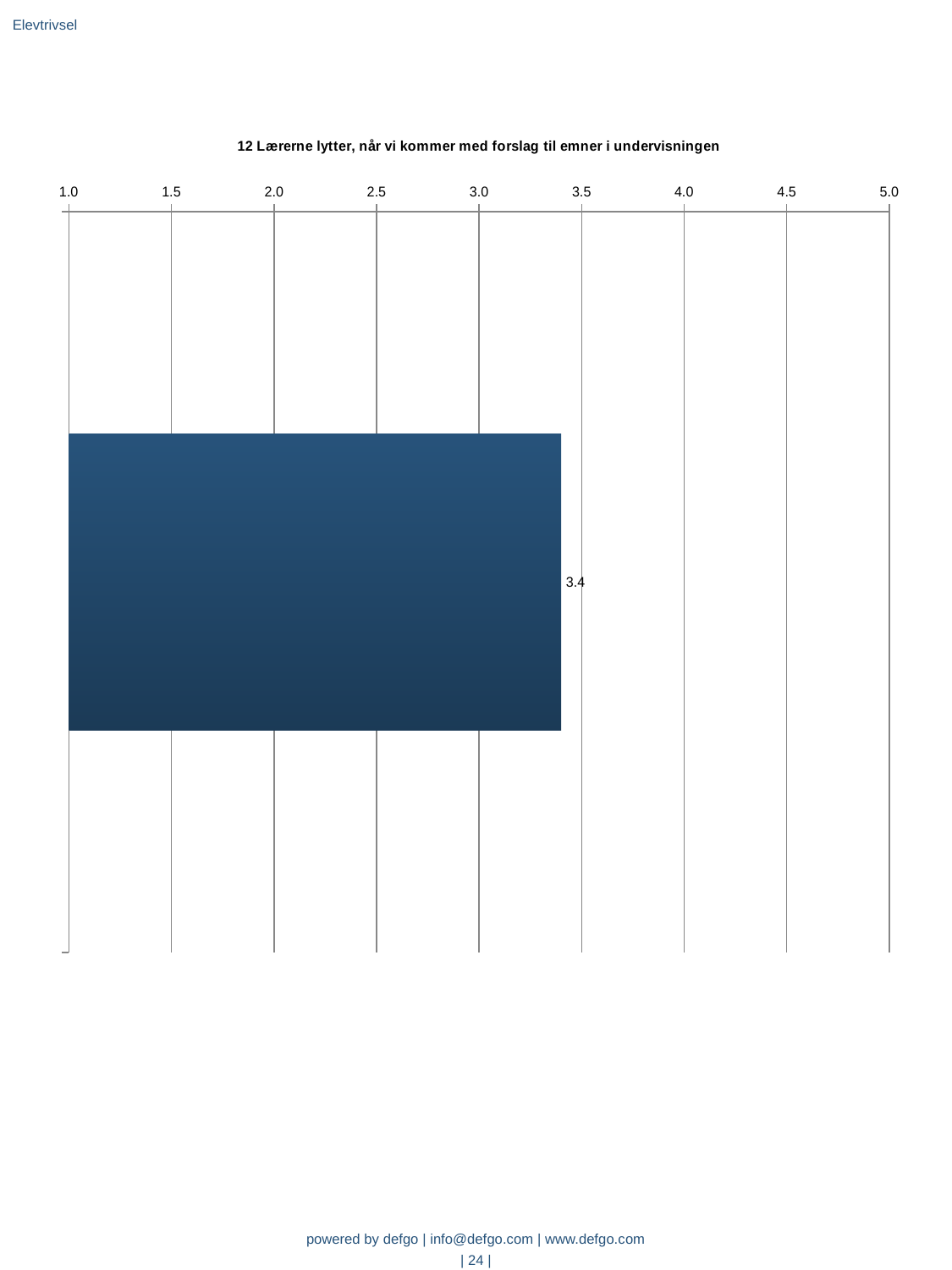

Elevtrivsel

### Chart: 12 Lærerne lytter, når vi kommer med forslag til emner i undervisningen

| Category | Gns. |
|---|---|
|   | 3.4 |
powered by defgo | info@defgo.com | www.defgo.com
| 24 |